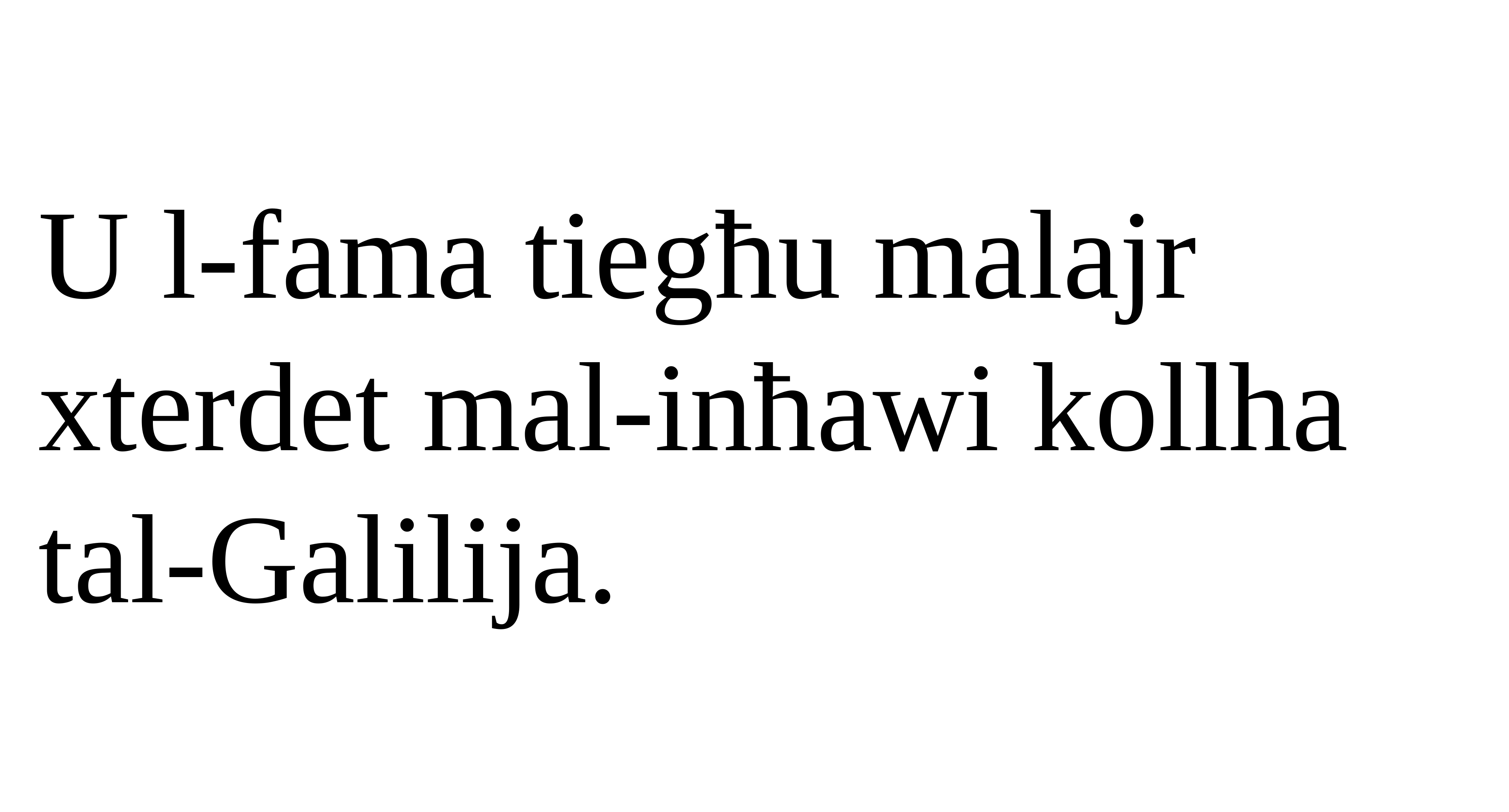

U l-fama tiegħu malajr xterdet mal-inħawi kollha tal-Galilija.